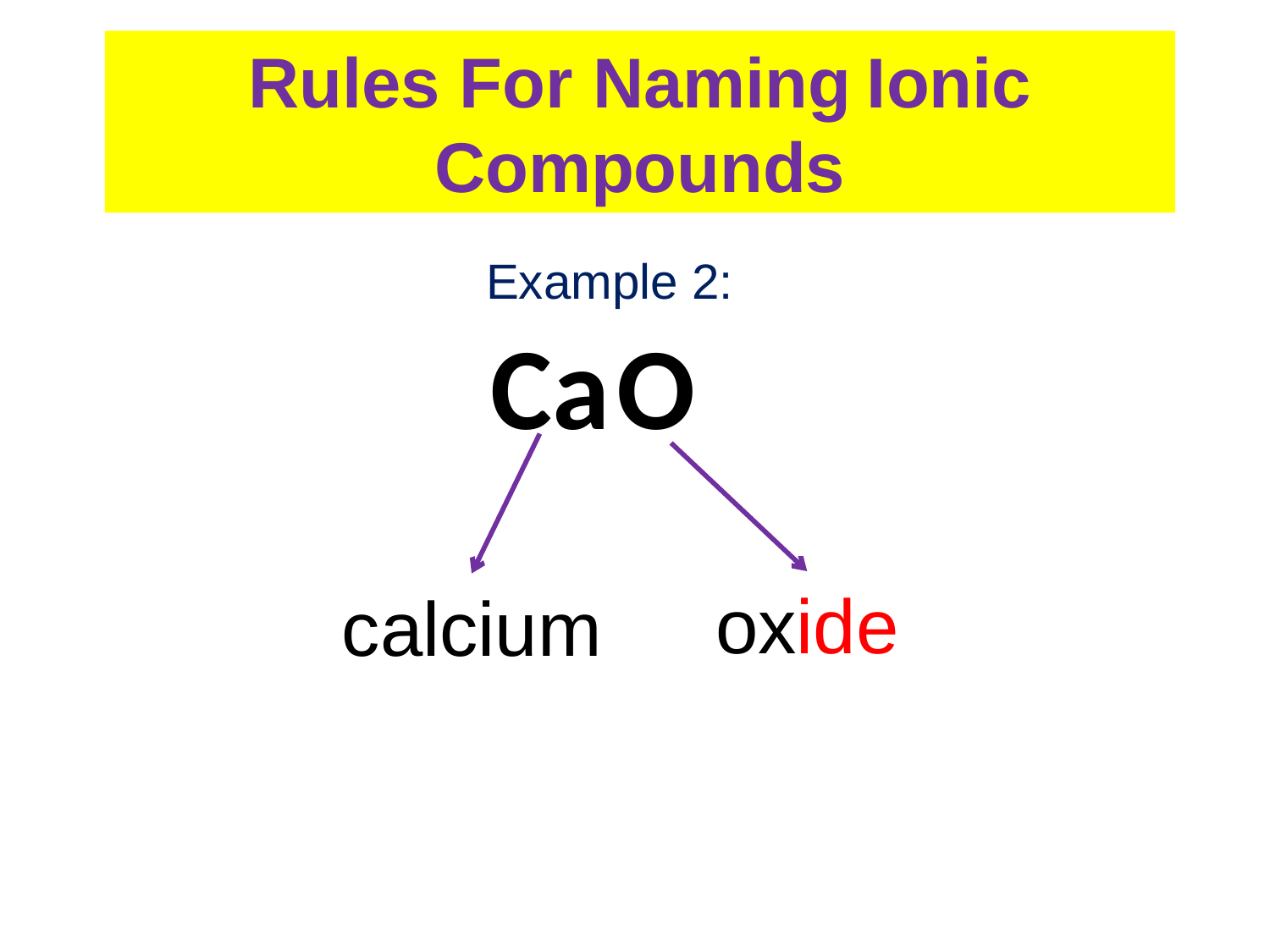

# Rules For Naming Ionic Compounds
Example 2:

Ca

O

oxide

calcium